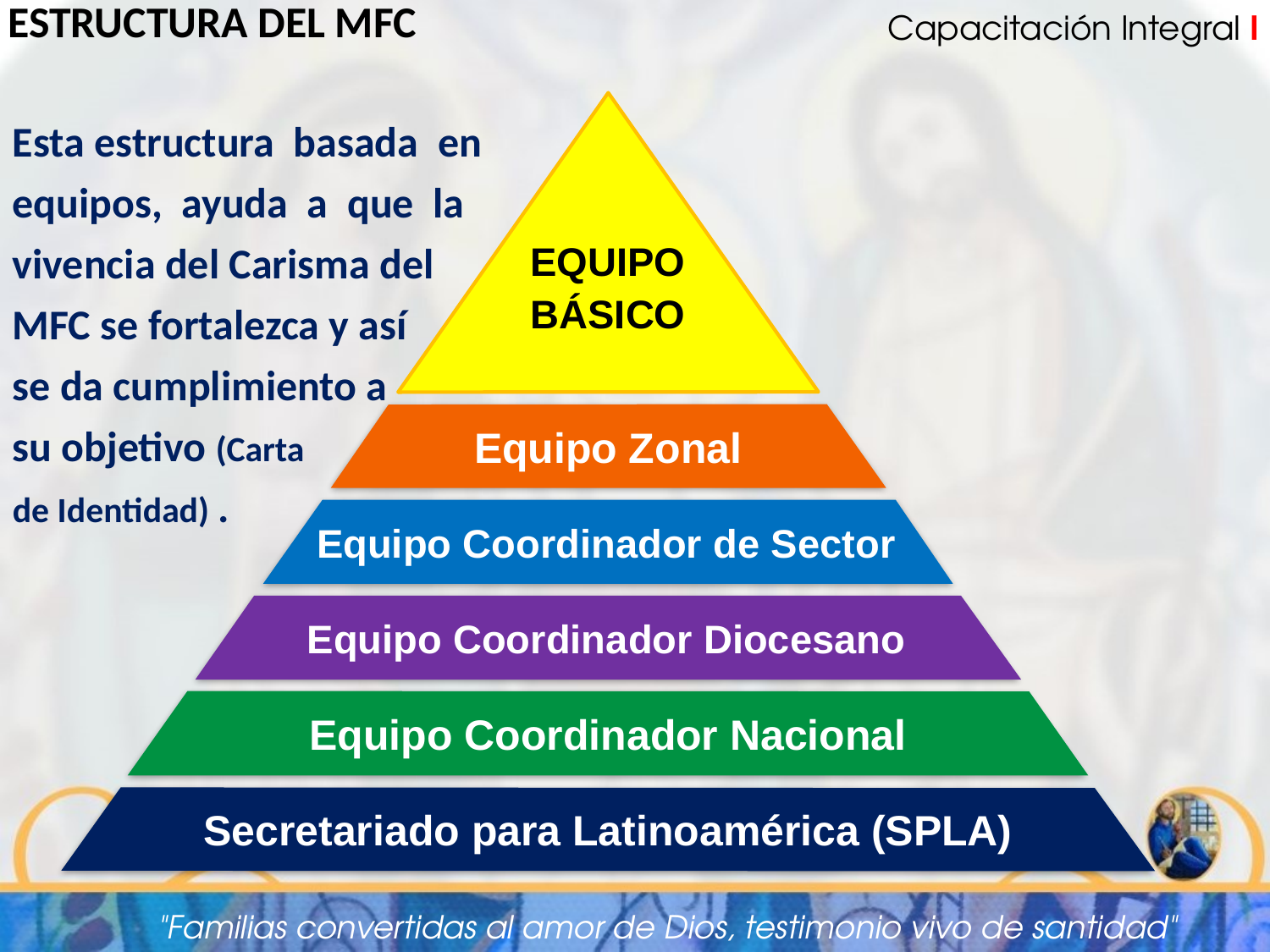

Capacitación Integral I
# ESTRUCTURA DEL MFC

EQUIPO
BÁSICO

Equipo Zonal

Equipo Coordinador de Sector

Equipo Coordinador Diocesano

Equipo Coordinador Nacional

Secretariado para Latinoamérica (SPLA)
Esta estructura  basada  en equipos,  ayuda  a  que  la vivencia del Carisma del MFC se fortalezca y así
se da cumplimiento a
su objetivo (Carta
de Identidad) .
"Familias convertidas al amor de Dios, testimonio vivo de santidad"